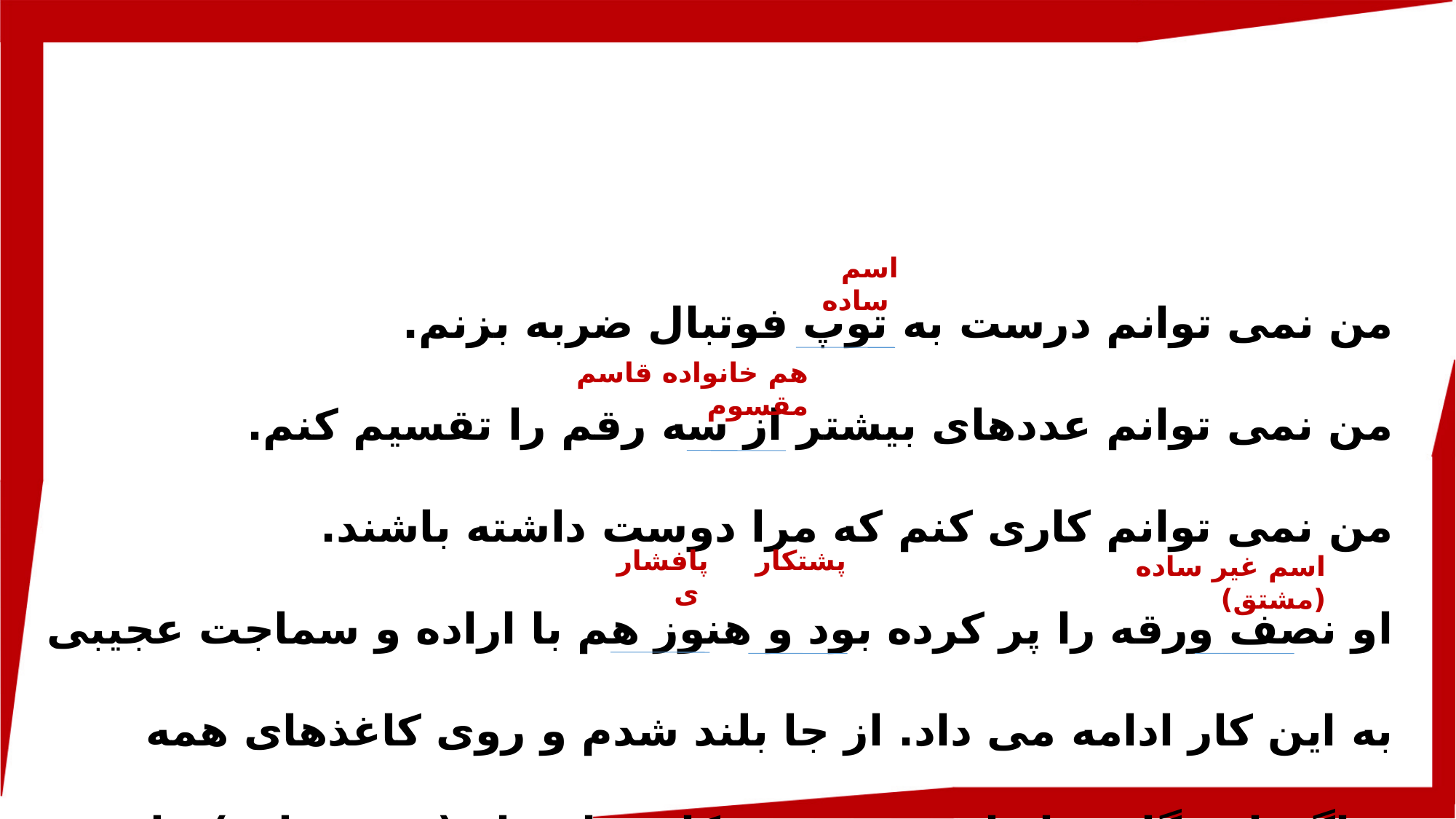

من نمی توانم درست به توپ فوتبال ضربه بزنم.
من نمی توانم عددهای بیشتر از سه رقم را تقسیم کنم.
من نمی توانم کاری کنم که مرا دوست داشته باشند.
او نصف ورقه را پر کرده بود و هنوز هم با اراده و سماجت عجیبی به این کار ادامه می داد. از جا بلند شدم و روی کاغذهای همه شاگردان نگاهی انداختم. همه ی کاغذها پر از (نمی توانم) ها بود.
اسم ساده
هم خانواده قاسم مقسوم
پافشاری
پشتکار
اسم غیر ساده (مشتق)